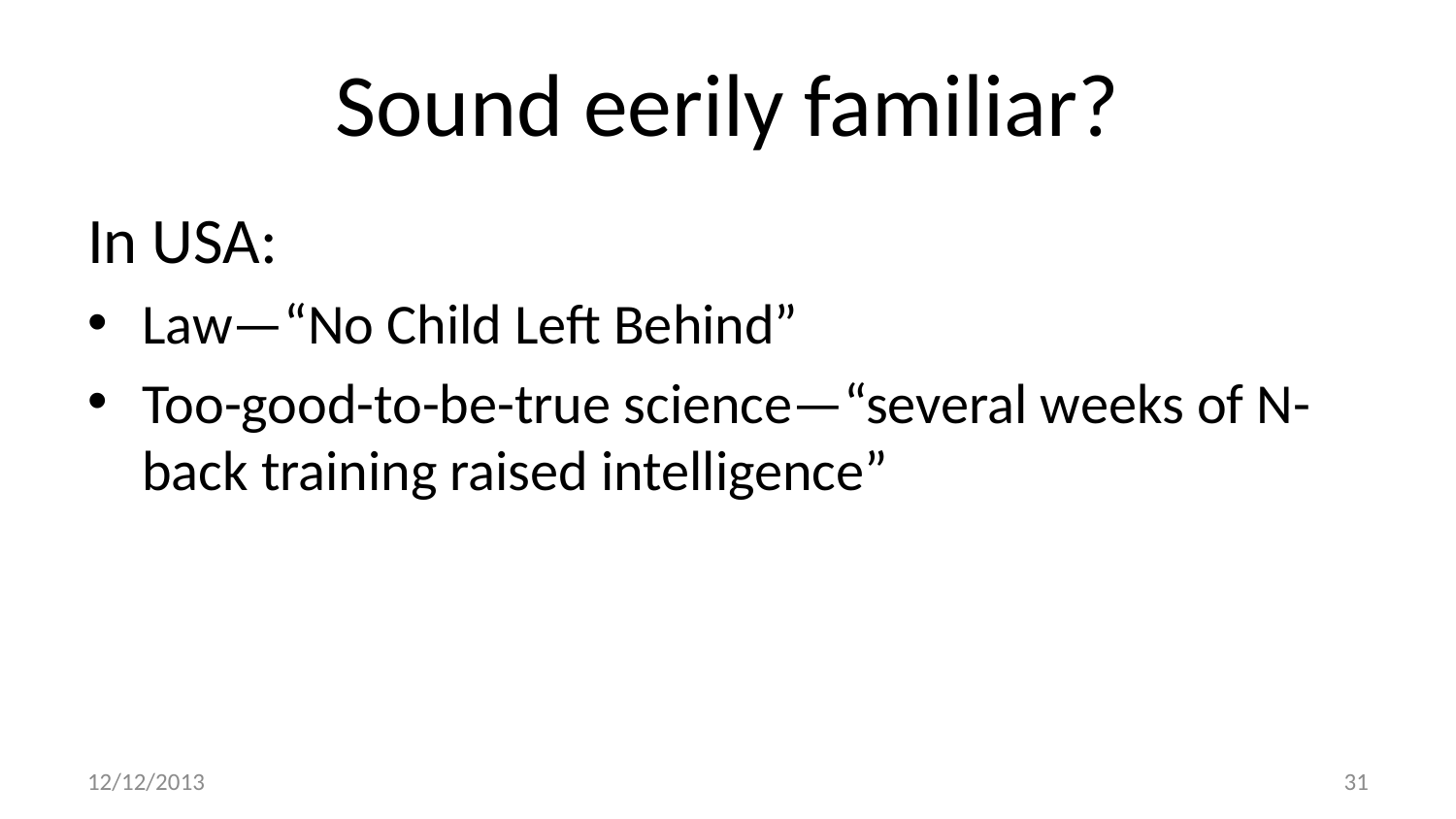

# Sound eerily familiar?
In USA:
Law—“No Child Left Behind”
Too-good-to-be-true science—“several weeks of N-back training raised intelligence”
12/12/2013
31